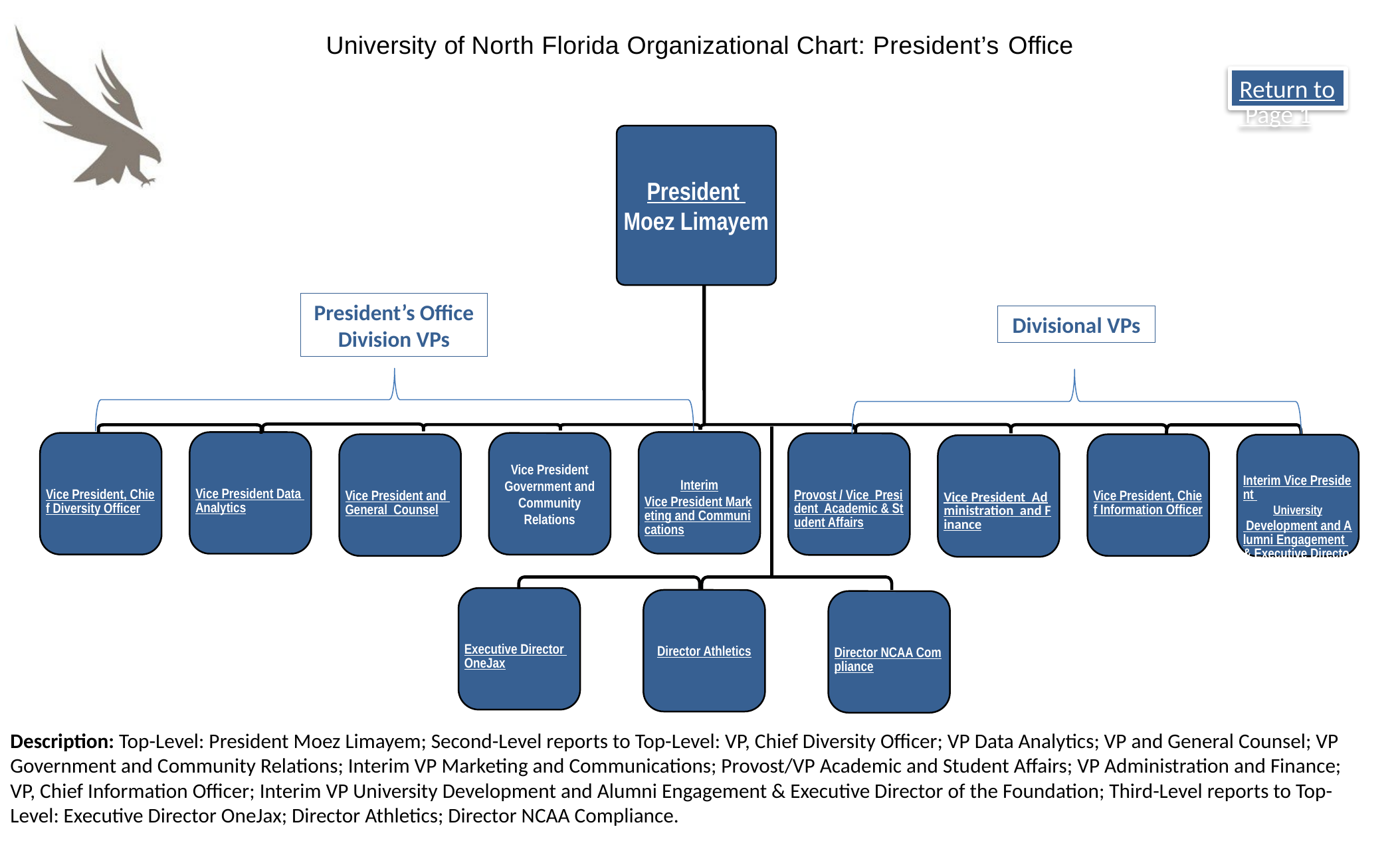

# University of North Florida Organizational Chart: President’s Office
Return to Page 1

President
Moez Limayem

President’s Office Division VPs
Divisional VPs

Interim
Vice President Marketing and Communications
Vice President Data Analytics
Vice President, Chief Diversity Officer
Vice President Government and Community Relations
Provost / Vice  President  Academic & Student Affairs
Vice President and General  Counsel
Vice President, Chief Information Officer
Interim Vice President University Development and Alumni Engagement & Executive Director of the Foundation
Vice President  Administration  and Finance

Executive Director OneJax
Director Athletics
Director NCAA Compliance
Description: Top-Level: President Moez Limayem; Second-Level reports to Top-Level: VP, Chief Diversity Officer; VP Data Analytics; VP and General Counsel; VP Government and Community Relations; Interim VP Marketing and Communications; Provost/VP Academic and Student Affairs; VP Administration and Finance; VP, Chief Information Officer; Interim VP University Development and Alumni Engagement & Executive Director of the Foundation; Third-Level reports to Top-Level: Executive Director OneJax; Director Athletics; Director NCAA Compliance.